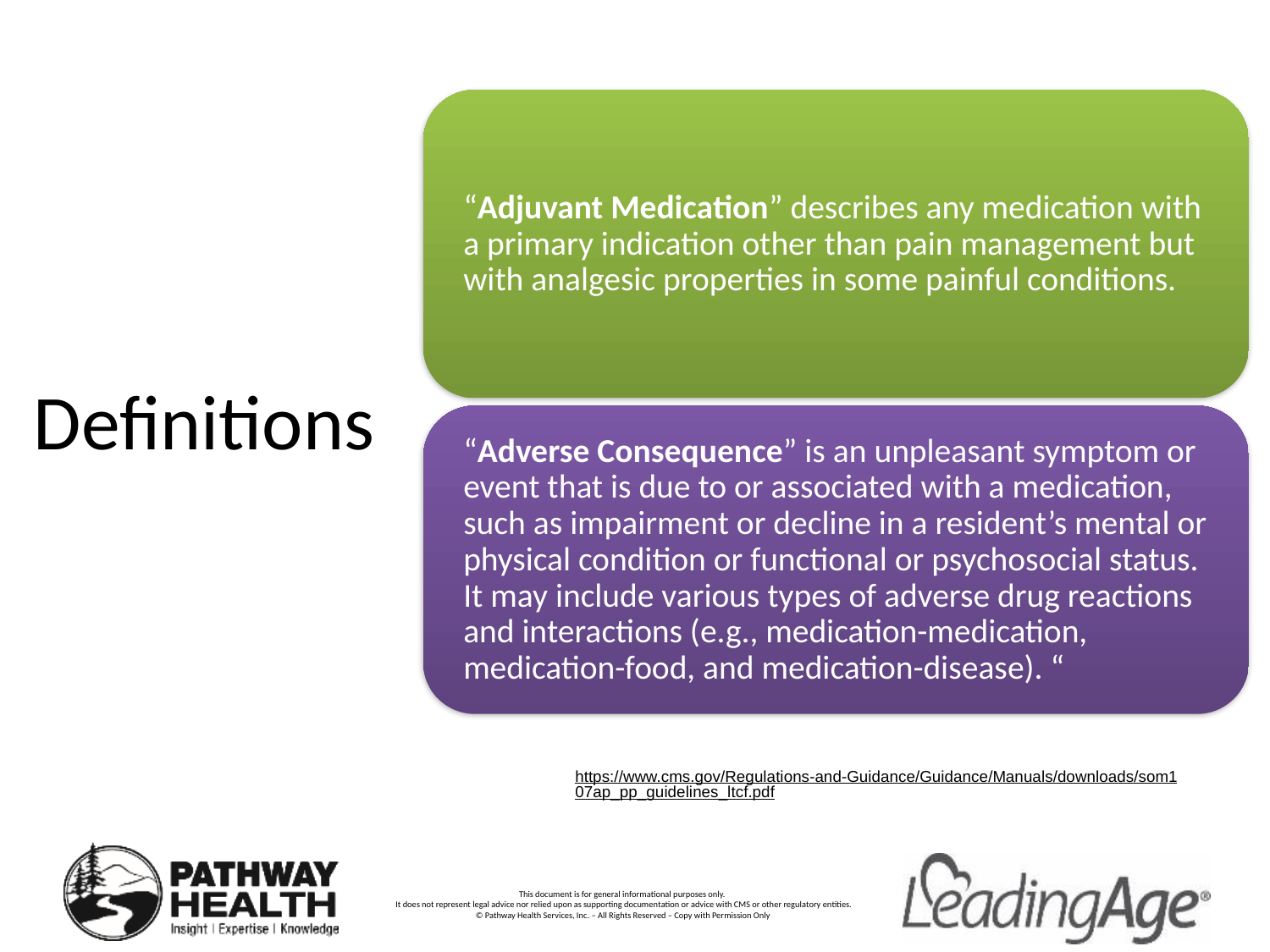

“Adjuvant Medication” describes any medication with a primary indication other than pain management but with analgesic properties in some painful conditions.
“Adverse Consequence” is an unpleasant symptom or event that is due to or associated with a medication, such as impairment or decline in a resident’s mental or physical condition or functional or psychosocial status.  It may include various types of adverse drug reactions and interactions (e.g., medication-medication, medication-food, and medication-disease). “
# Definitions
https://www.cms.gov/Regulations-and-Guidance/Guidance/Manuals/downloads/som107ap_pp_guidelines_ltcf.pdf